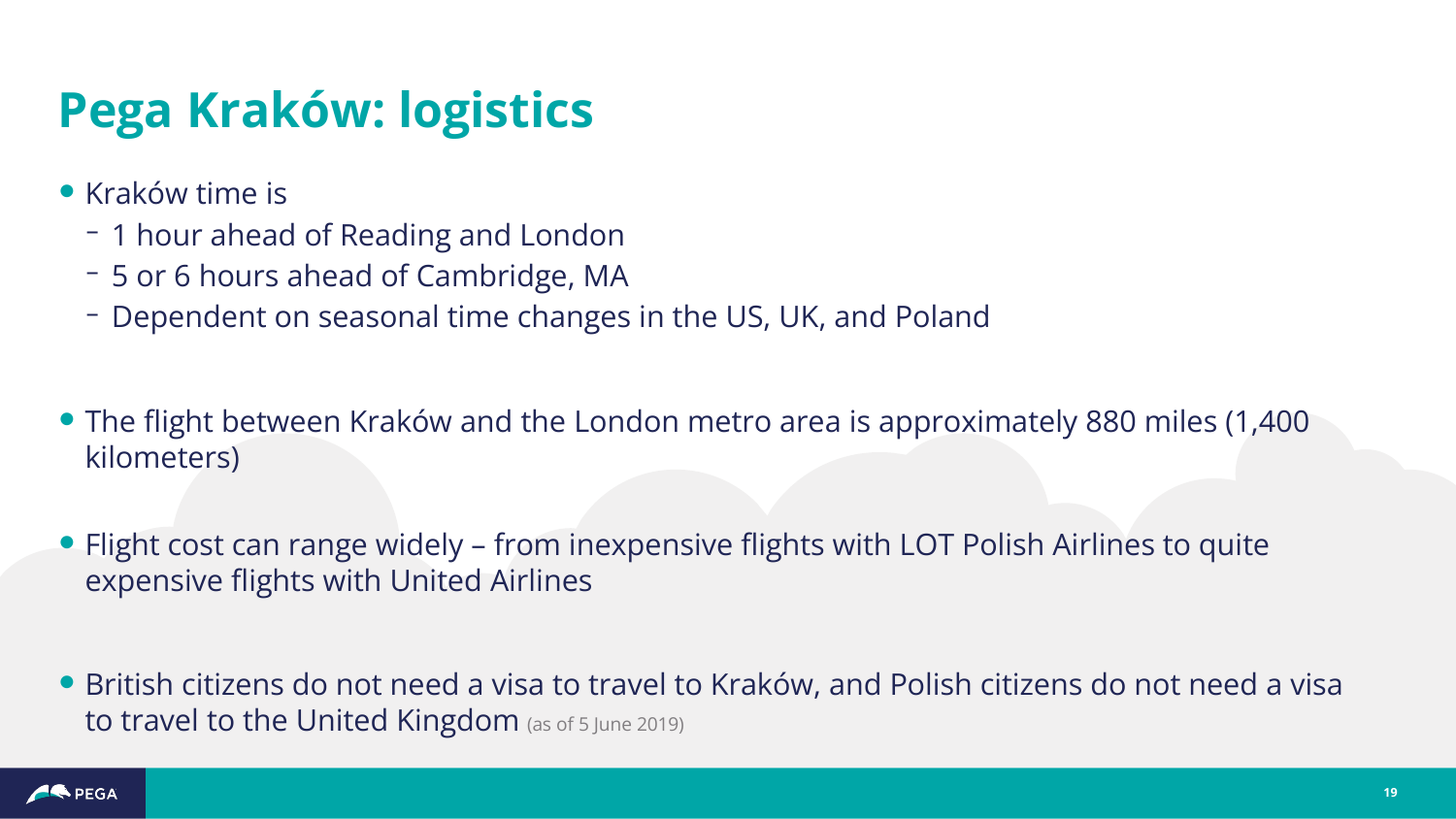

# Pega Kraków: logistics
Kraków time is
1 hour ahead of Reading and London
5 or 6 hours ahead of Cambridge, MA
Dependent on seasonal time changes in the US, UK, and Poland

The flight between Kraków and the London metro area is approximately 880 miles (1,400 kilometers)
Flight cost can range widely – from inexpensive flights with LOT Polish Airlines to quite expensive flights with United Airlines

British citizens do not need a visa to travel to Kraków, and Polish citizens do not need a visa to travel to the United Kingdom (as of 5 June 2019)
19